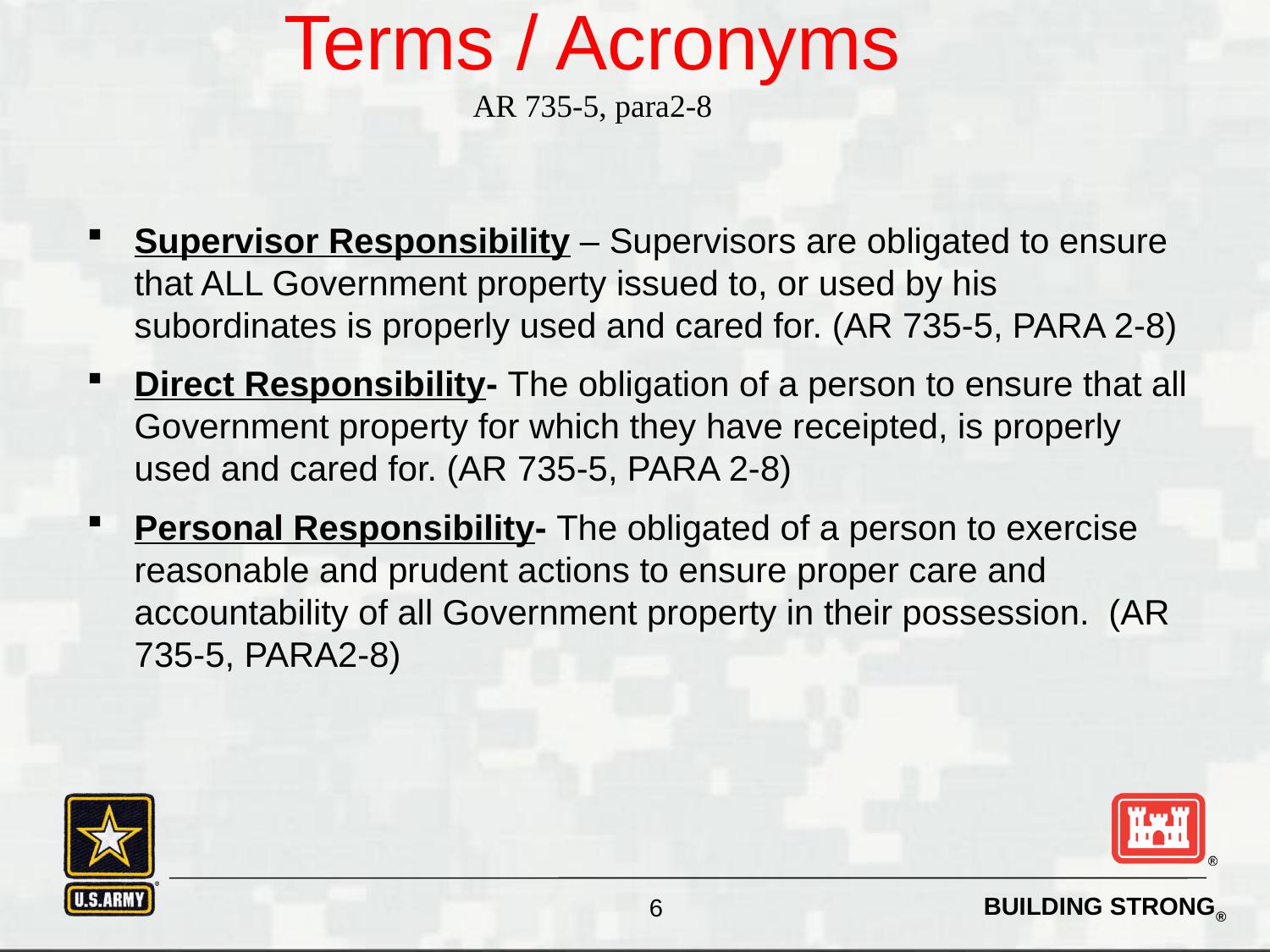

Terms / Acronyms
AR 735-5, para2-8
Supervisor Responsibility – Supervisors are obligated to ensure that ALL Government property issued to, or used by his subordinates is properly used and cared for. (AR 735-5, PARA 2-8)

Direct Responsibility- The obligation of a person to ensure that all Government property for which they have receipted, is properly used and cared for. (AR 735-5, PARA 2-8)

Personal Responsibility- The obligated of a person to exercise reasonable and prudent actions to ensure proper care and accountability of all Government property in their possession.  (AR 735-5, PARA2-8)

6